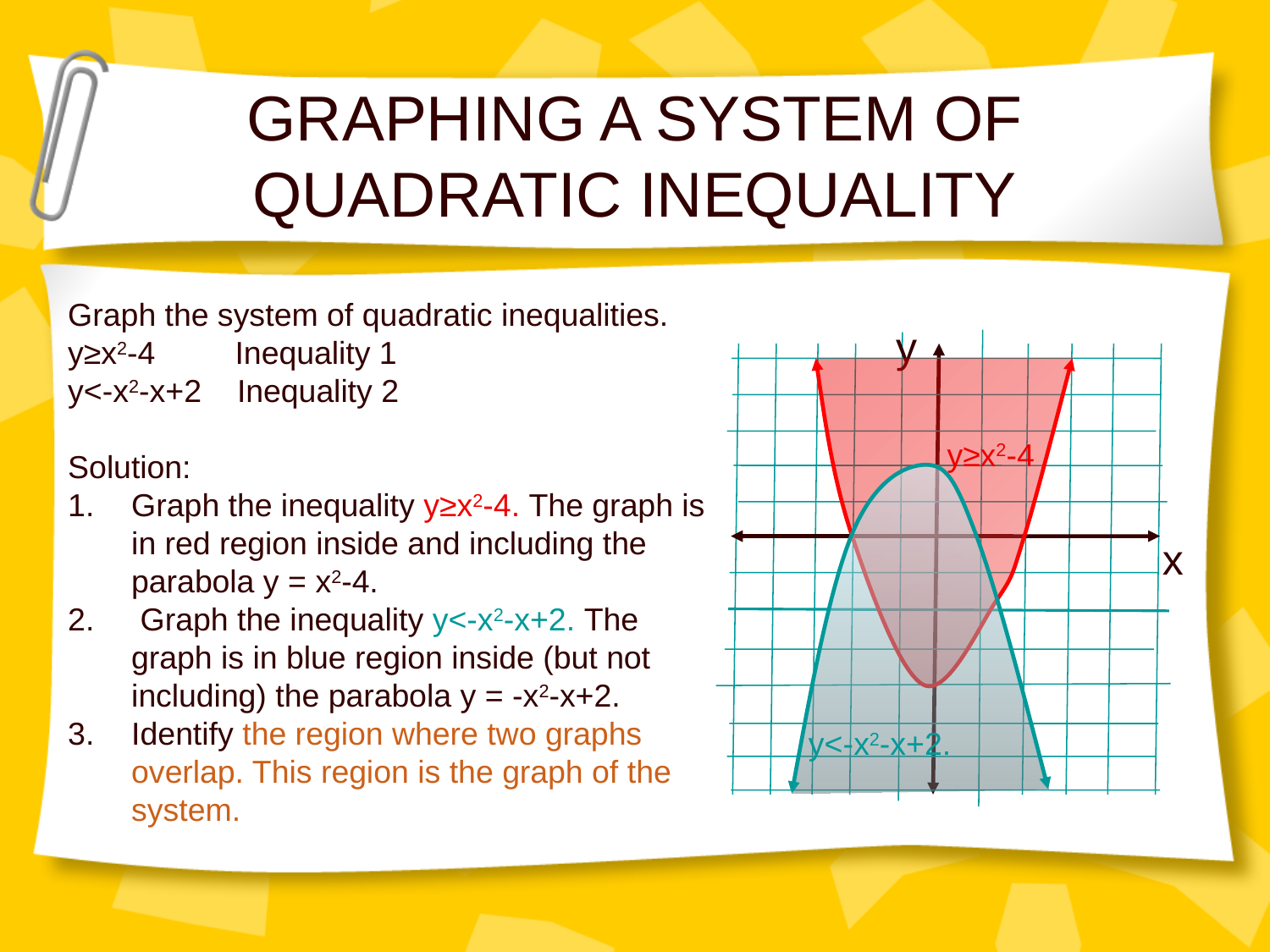

# GRAPHING A SYSTEM OF QUADRATIC INEQUALITY

Graph the system of quadratic inequalities.
y≥x2-4         Inequality 1
y<-x2-x+2    Inequality 2

Solution:
Graph the inequality y≥x2-4. The graph is in red region inside and including the parabola y = x2-4.
 Graph the inequality y<-x2-x+2. The graph is in blue region inside (but not including) the parabola y = -x2-x+2.
Identify the region where two graphs overlap. This region is the graph of the system.
y

y≥x2-4

x

y<-x2-x+2.